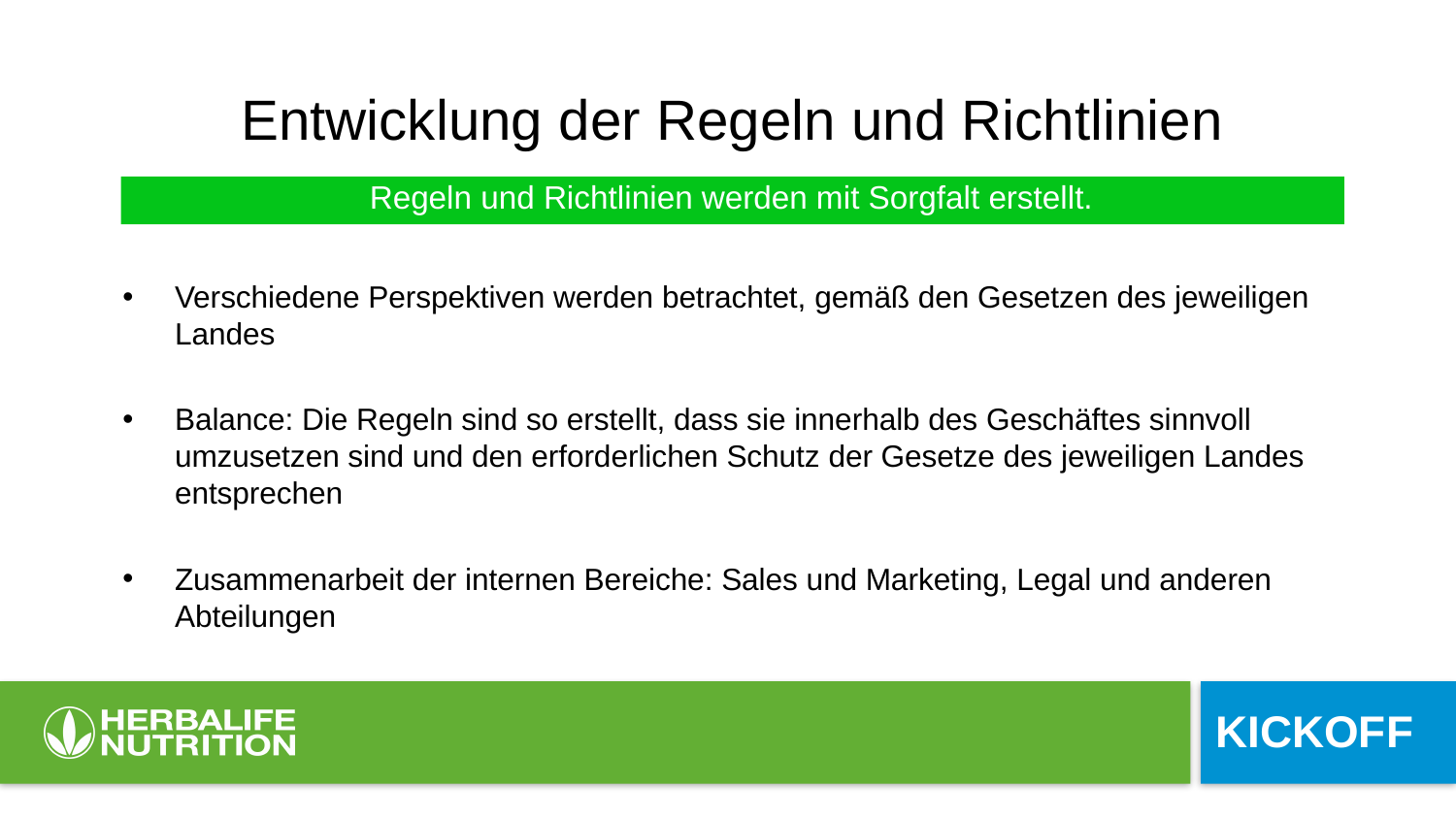

# Entwicklung der Regeln und Richtlinien

Verschiedene Perspektiven werden betrachtet, gemäß den Gesetzen des jeweiligen Landes

Balance: Die Regeln sind so erstellt, dass sie innerhalb des Geschäftes sinnvoll umzusetzen sind und den erforderlichen Schutz der Gesetze des jeweiligen Landes entsprechen

Zusammenarbeit der internen Bereiche: Sales und Marketing, Legal und anderen Abteilungen
Regeln und Richtlinien werden mit Sorgfalt erstellt.